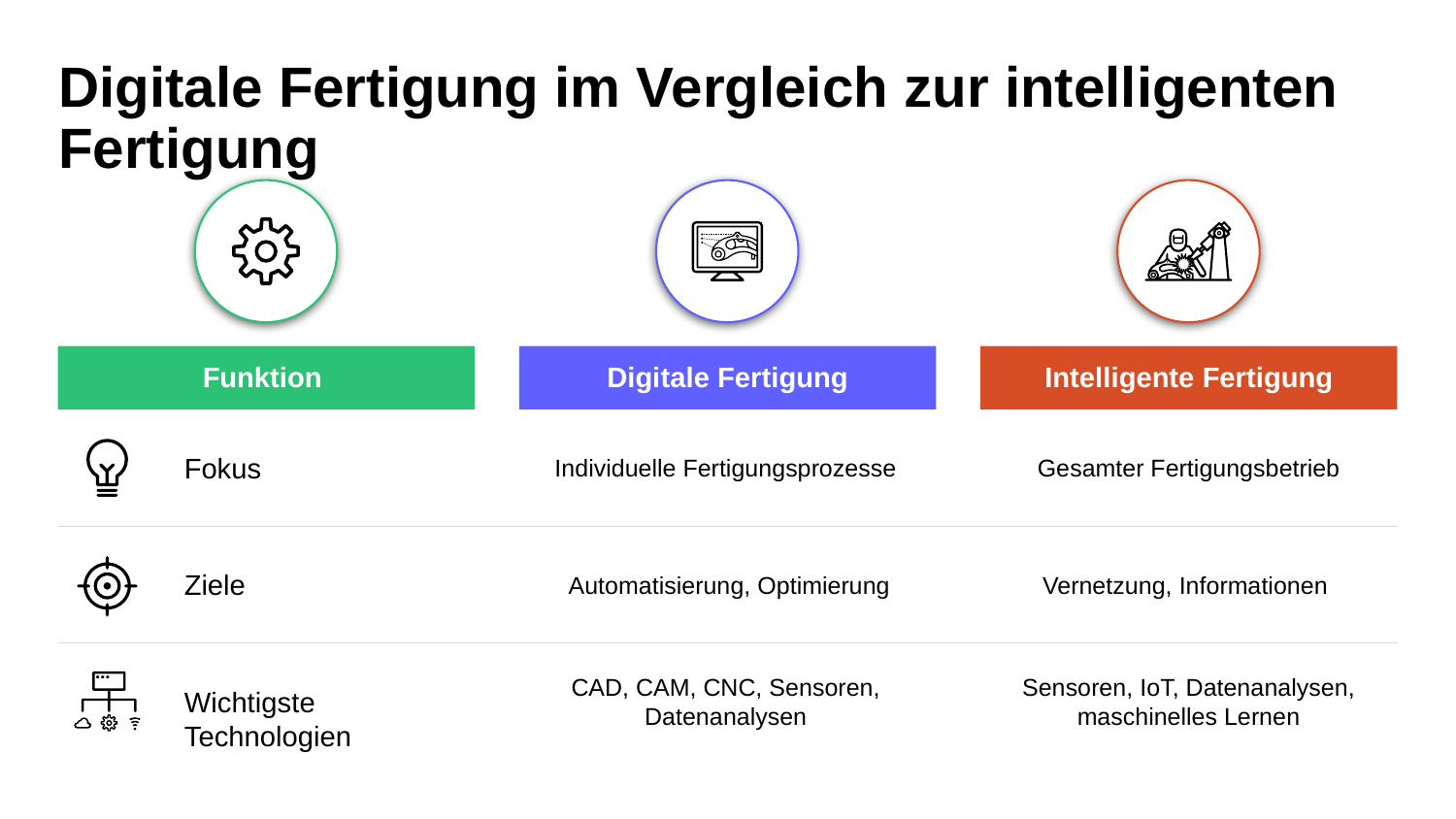

# Digitale Fertigung im Vergleich zur intelligenten Fertigung

Funktion
Digitale Fertigung
Intelligente Fertigung

Fokus
Individuelle Fertigungsprozesse
Gesamter Fertigungsbetrieb

Ziele
Automatisierung, Optimierung
Vernetzung, Informationen

CAD, CAM, CNC, Sensoren,
Datenanalysen
Sensoren, IoT, Datenanalysen, maschinelles Lernen
Wichtigste Technologien